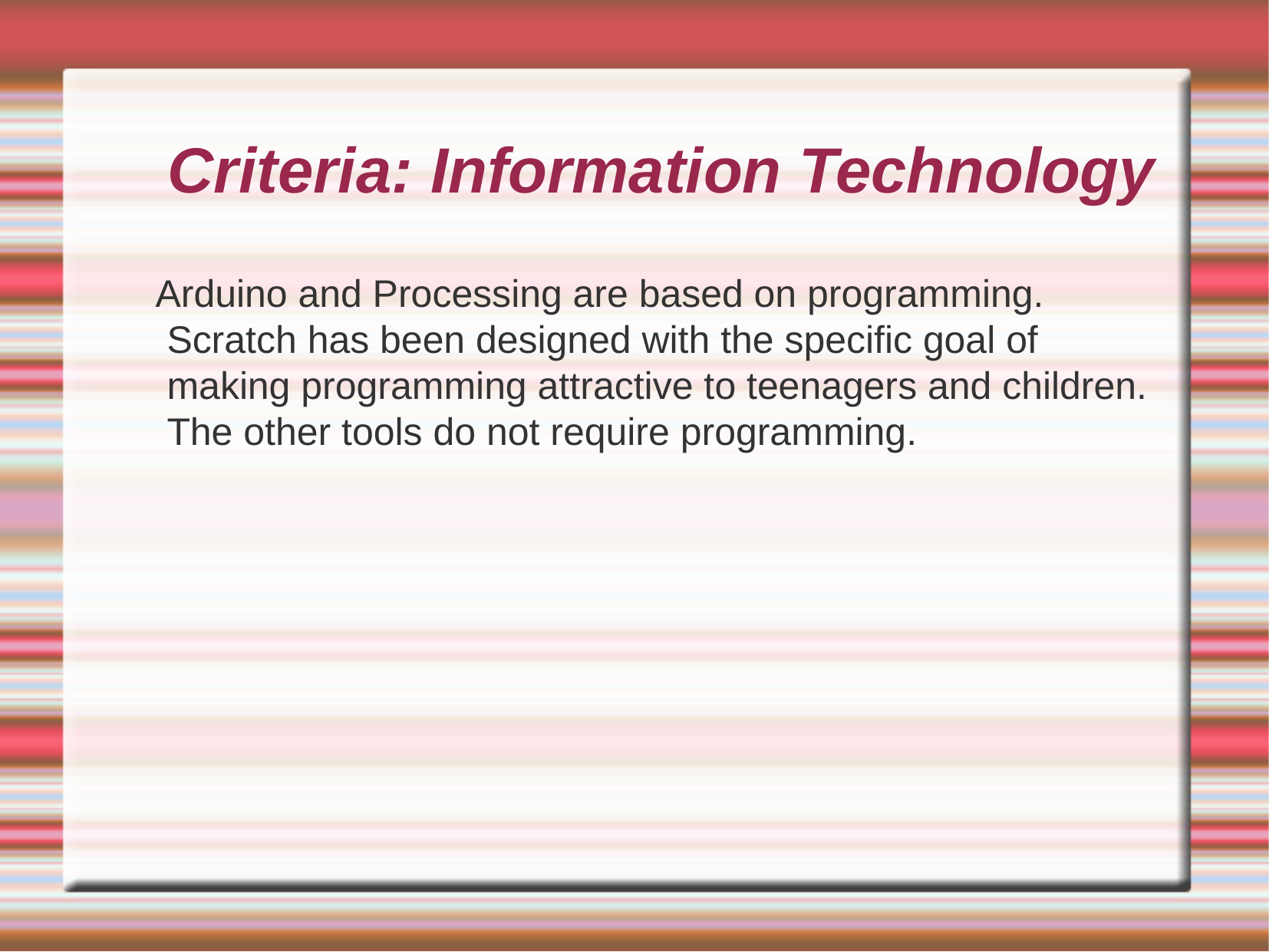

Criteria: Information Technology
    Arduino and Processing are based on programming. Scratch has been designed with the specific goal of making programming attractive to teenagers and children. The other tools do not require programming.